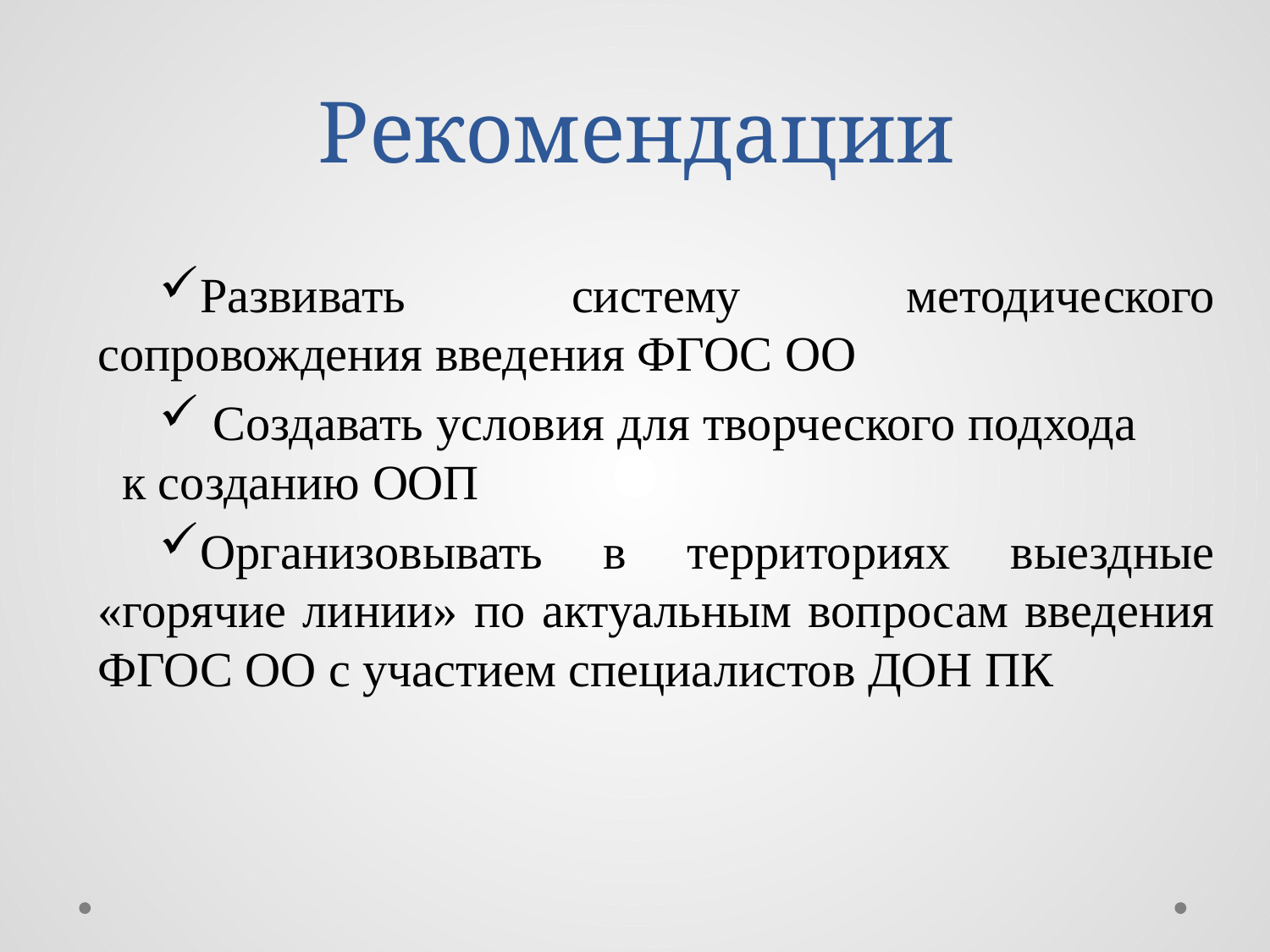

# Рекомендации

Развивать систему методического сопровождения введения ФГОС ОО
 Создавать условия для творческого подхода         к созданию ООП
Организовывать в территориях выездные «горячие линии» по актуальным вопросам введения ФГОС ОО с участием специалистов ДОН ПК